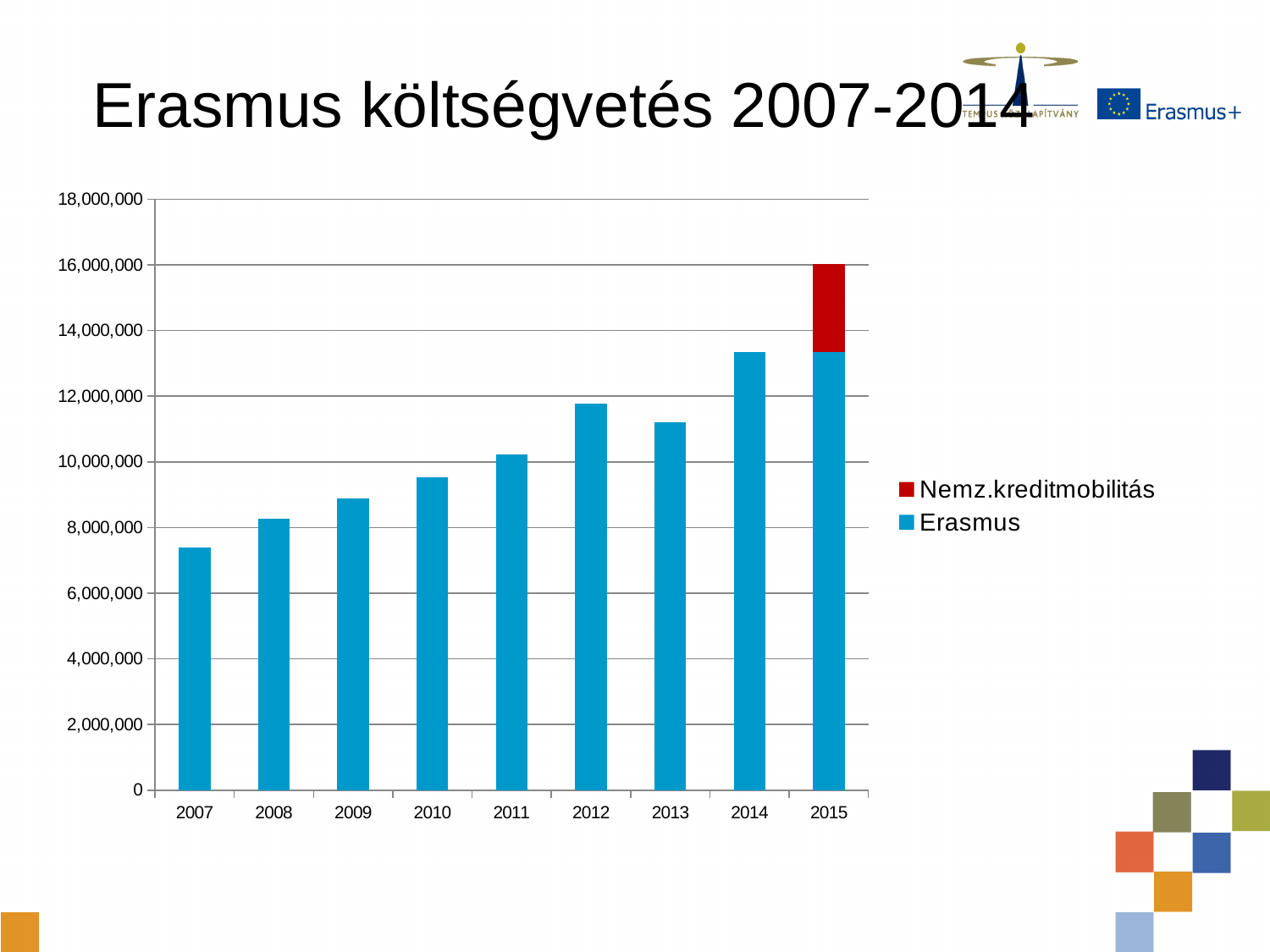

# Erasmus költségvetés 2007-2014

### Chart

| Category | Erasmus | Nemz.kreditmobilitás |
|---|---|---|
| 2007 | 7377888.0 | None |
| 2008 | 8261617.0 | None |
| 2009 | 8874000.0 | None |
| 2010 | 9534000.0 | None |
| 2011 | 10219000.0 | None |
| 2012 | 11780000.0 | None |
| 2013 | 11197000.0 | None |
| 2014 | 13354735.0 | None |
| 2015 | 13334118.0 | 2678629.0 |